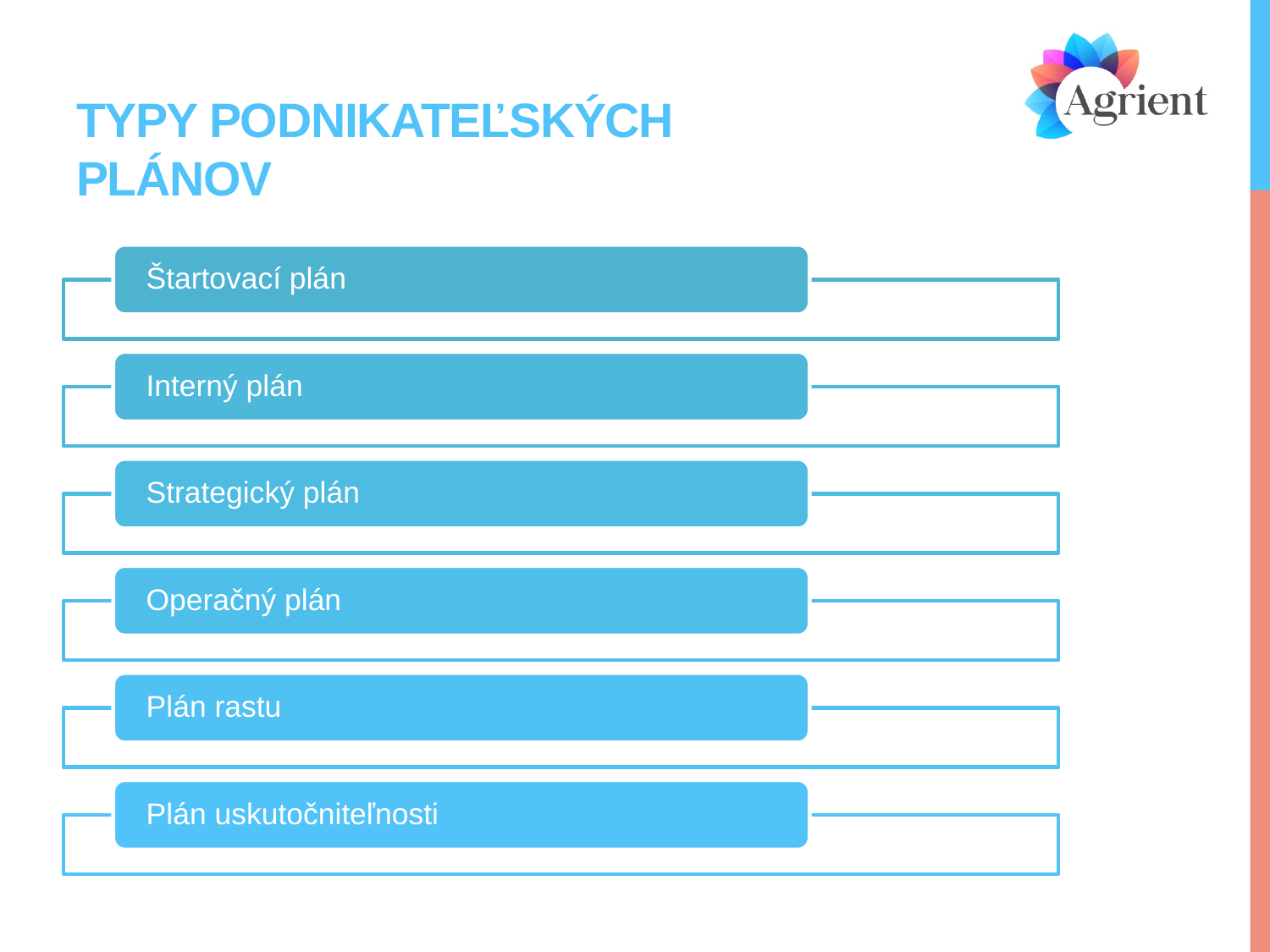

# typy podnikateľských plánov
Štartovací plán
Interný plán
Strategický plán
Operačný plán
Plán rastu
Plán uskutočniteľnosti